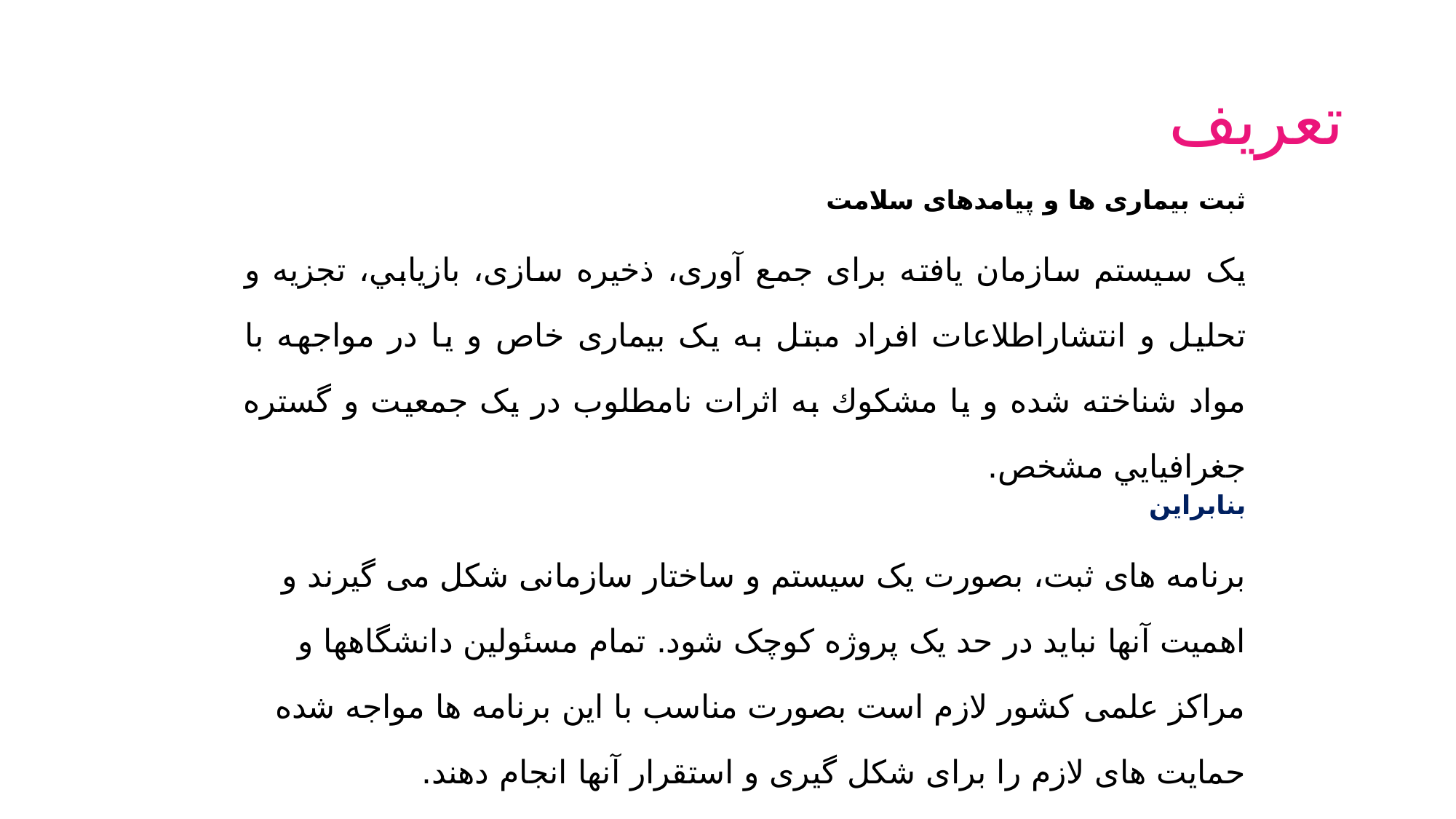

# تعریف
ثبت بیماری ها و پیامدهای سلامت
يک سیستم سازمان يافته برای جمع آوری، ذخیره سازی، بازيابي، تجزيه و تحلیل و انتشاراطلاعات افراد مبتل به يک بیماری خاص و يا در مواجهه با مواد شناخته شده و يا مشکوك به اثرات نامطلوب در يک جمعیت و گستره جغرافیايي مشخص.
بنابراین
برنامه های ثبت، بصورت یک سیستم و ساختار سازمانی شکل می گیرند و اهمیت آنها نباید در حد یک پروژه کوچک شود. تمام مسئولین دانشگاهها و مراکز علمی کشور لازم است بصورت مناسب با این برنامه ها مواجه شده حمایت های لازم را برای شکل گیری و استقرار آنها انجام دهند.